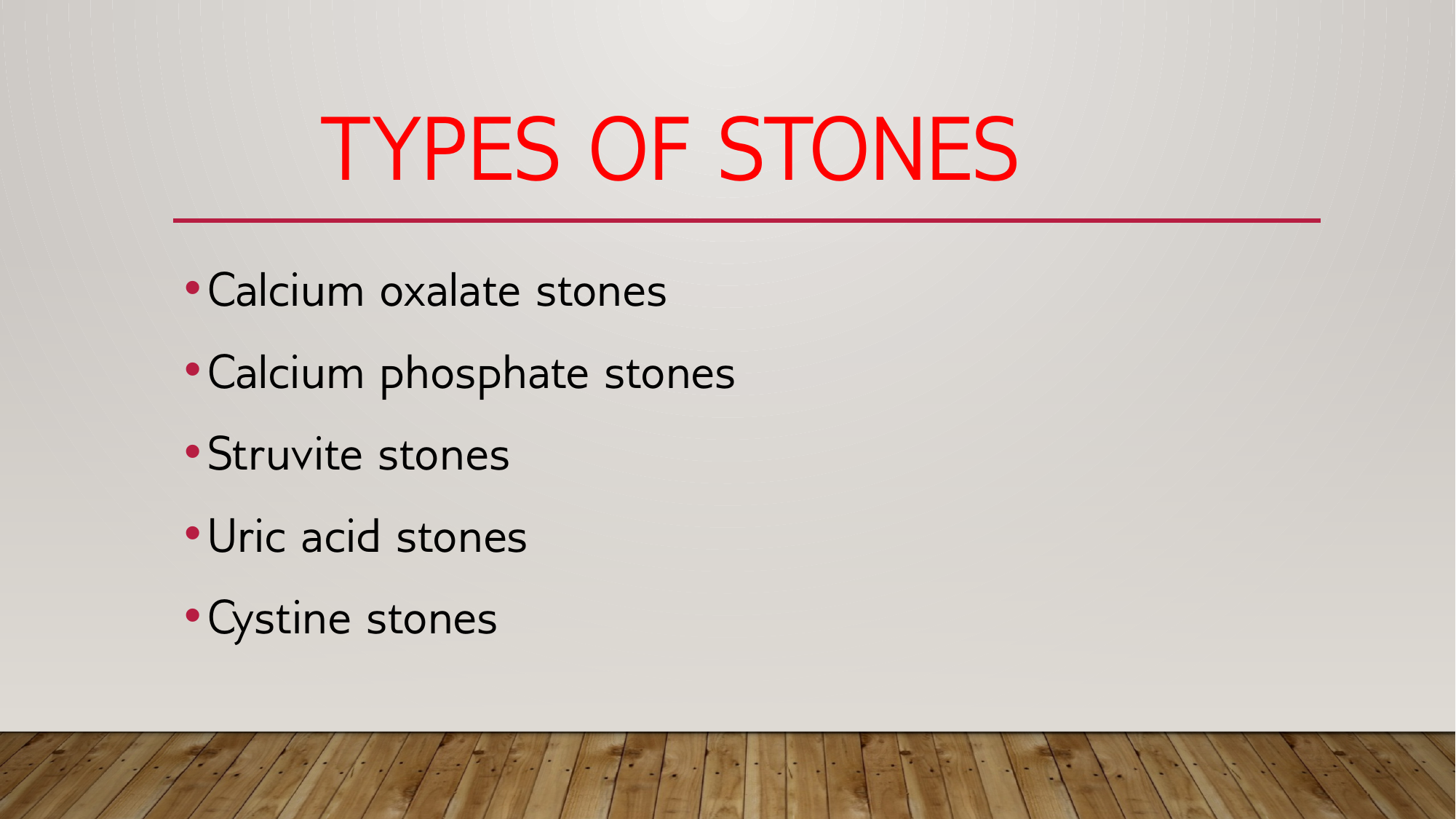

# Types Of Stones
Calcium oxalate stones
Calcium phosphate stones
Struvite stones
Uric acid stones
Cystine stones